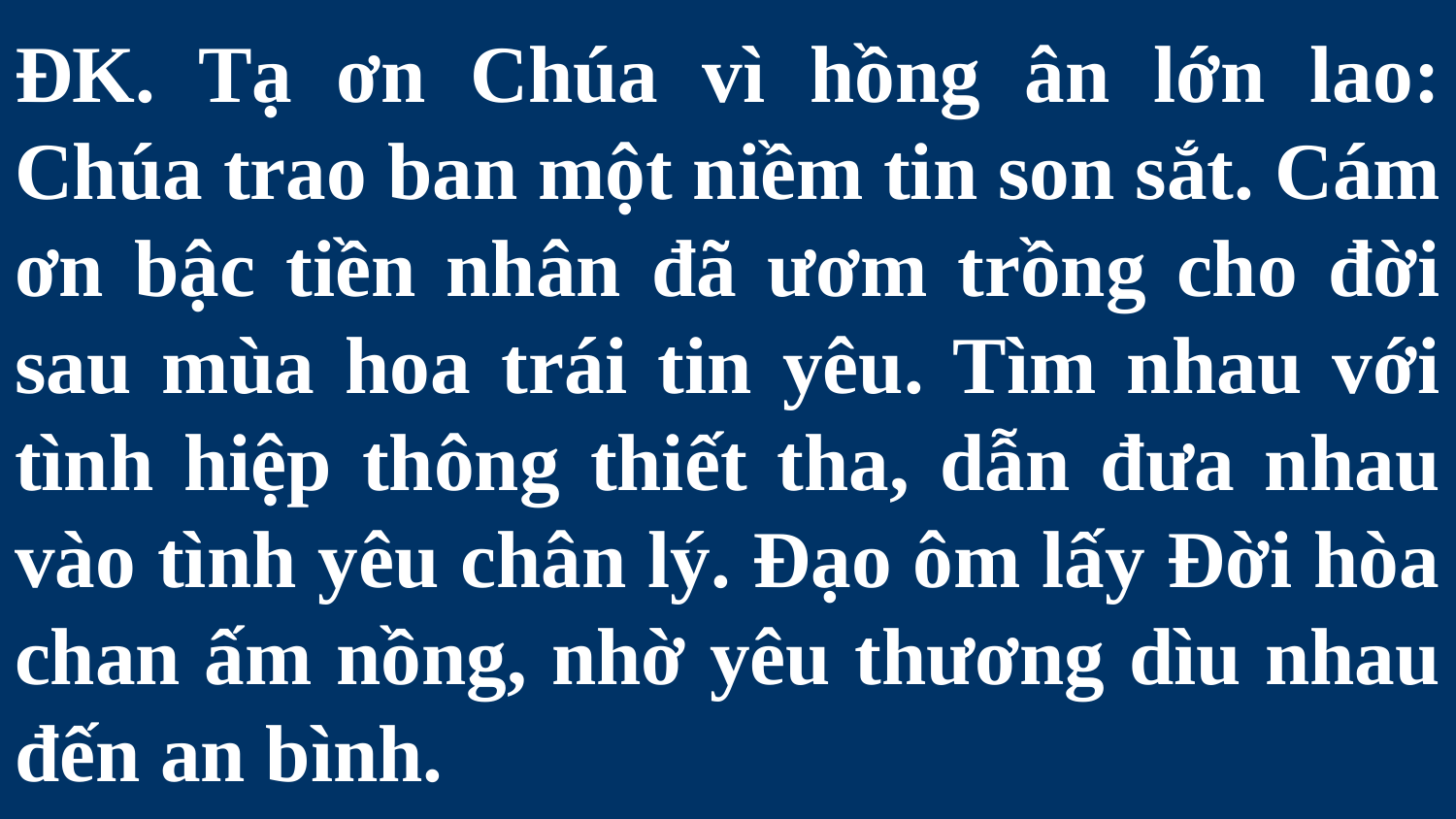

# ĐK. Tạ ơn Chúa vì hồng ân lớn lao: Chúa trao ban một niềm tin son sắt. Cám ơn bậc tiền nhân đã ươm trồng cho đời sau mùa hoa trái tin yêu. Tìm nhau với tình hiệp thông thiết tha, dẫn đưa nhau vào tình yêu chân lý. Đạo ôm lấy Đời hòa chan ấm nồng, nhờ yêu thương dìu nhau đến an bình.